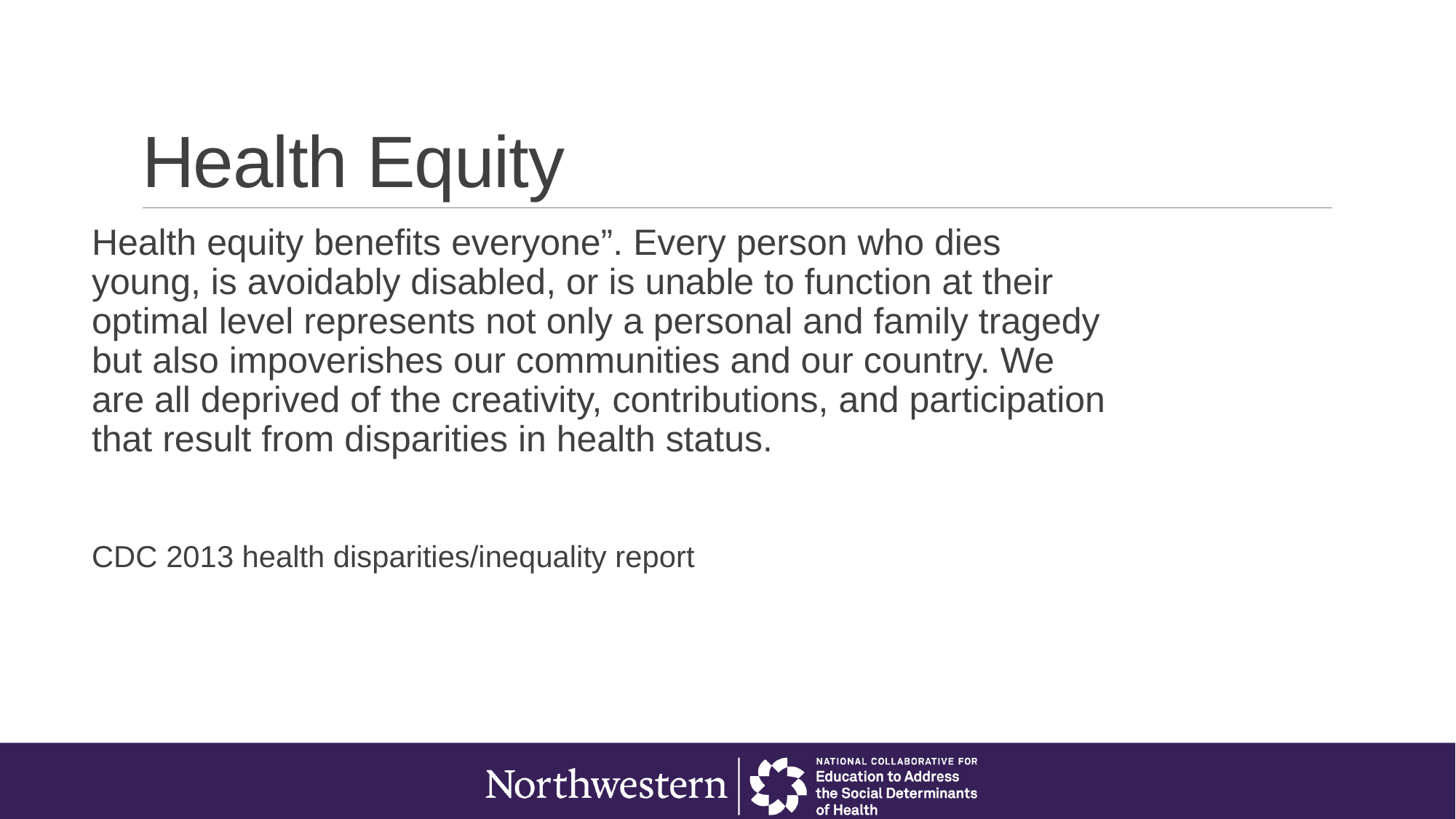

# Health Equity
Health equity benefits everyone”. Every person who dies young, is avoidably disabled, or is unable to function at their optimal level represents not only a personal and family tragedy but also impoverishes our communities and our country. We are all deprived of the creativity, contributions, and participation that result from disparities in health status.

CDC 2013 health disparities/inequality report